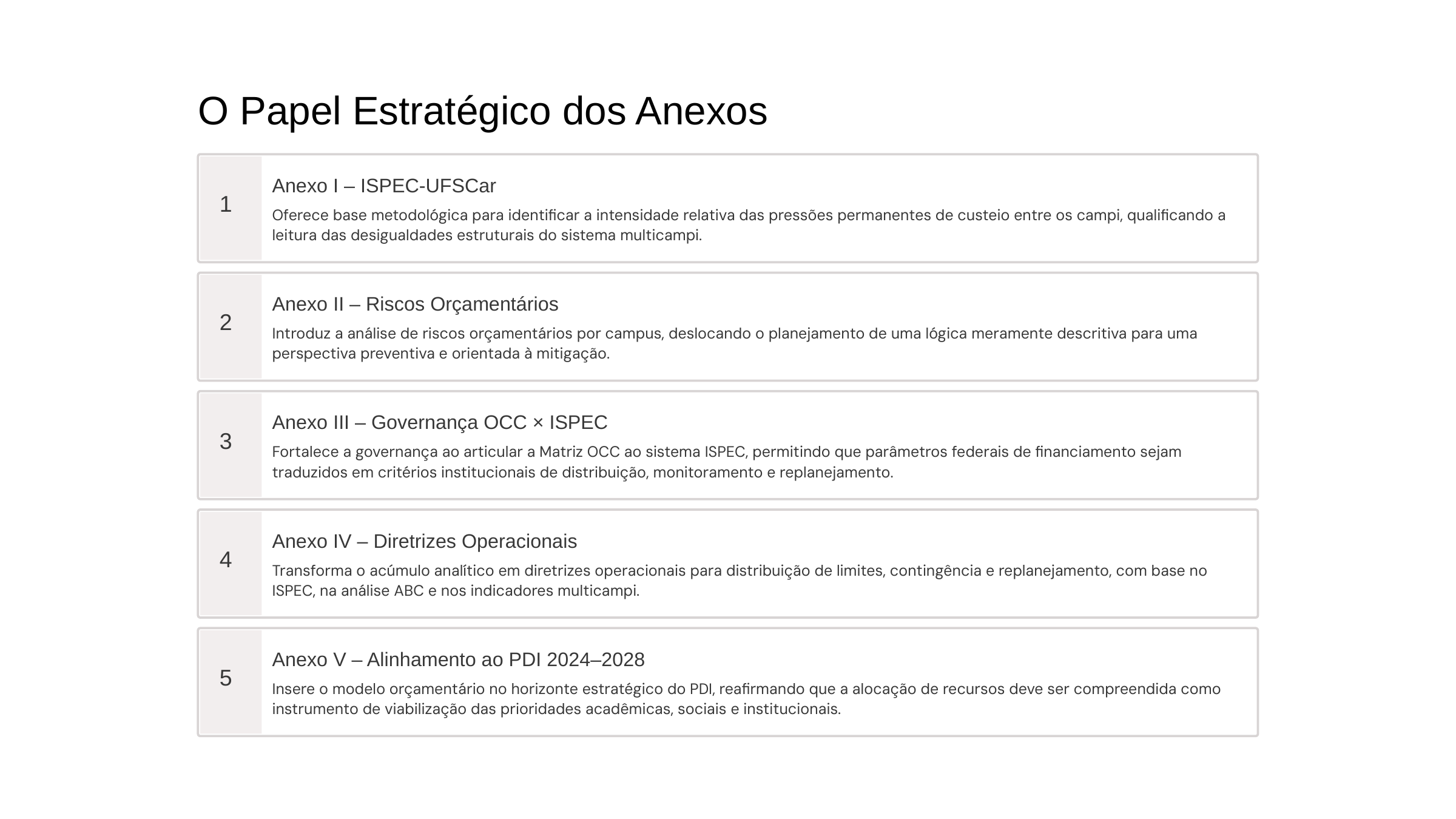

O Papel Estratégico dos Anexos

Anexo I – ISPEC-UFSCar
1
Oferece base metodológica para identificar a intensidade relativa das pressões permanentes de custeio entre os campi, qualificando a leitura das desigualdades estruturais do sistema multicampi.

Anexo II – Riscos Orçamentários
2
Introduz a análise de riscos orçamentários por campus, deslocando o planejamento de uma lógica meramente descritiva para uma perspectiva preventiva e orientada à mitigação.

Anexo III – Governança OCC × ISPEC
3
Fortalece a governança ao articular a Matriz OCC ao sistema ISPEC, permitindo que parâmetros federais de financiamento sejam traduzidos em critérios institucionais de distribuição, monitoramento e replanejamento.

Anexo IV – Diretrizes Operacionais
4
Transforma o acúmulo analítico em diretrizes operacionais para distribuição de limites, contingência e replanejamento, com base no ISPEC, na análise ABC e nos indicadores multicampi.

Anexo V – Alinhamento ao PDI 2024–2028
5
Insere o modelo orçamentário no horizonte estratégico do PDI, reafirmando que a alocação de recursos deve ser compreendida como instrumento de viabilização das prioridades acadêmicas, sociais e institucionais.